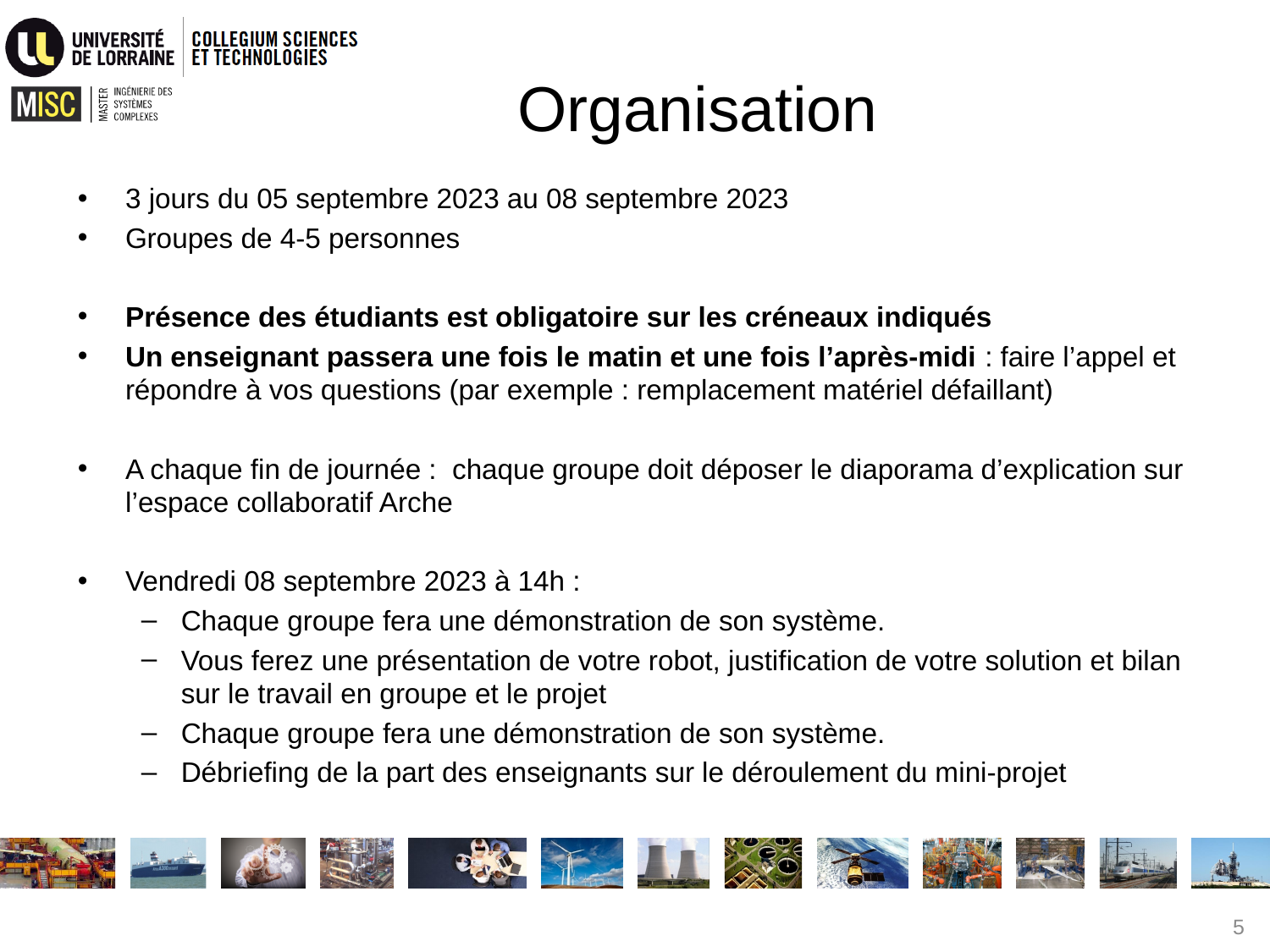

# Organisation
3 jours du 05 septembre 2023 au 08 septembre 2023
Groupes de 4-5 personnes

Présence des étudiants est obligatoire sur les créneaux indiqués
Un enseignant passera une fois le matin et une fois l’après-midi : faire l’appel et répondre à vos questions (par exemple : remplacement matériel défaillant)

A chaque fin de journée :  chaque groupe doit déposer le diaporama d’explication sur l’espace collaboratif Arche

Vendredi 08 septembre 2023 à 14h :
Chaque groupe fera une démonstration de son système.
Vous ferez une présentation de votre robot, justification de votre solution et bilan sur le travail en groupe et le projet
Chaque groupe fera une démonstration de son système.
Débriefing de la part des enseignants sur le déroulement du mini-projet

5